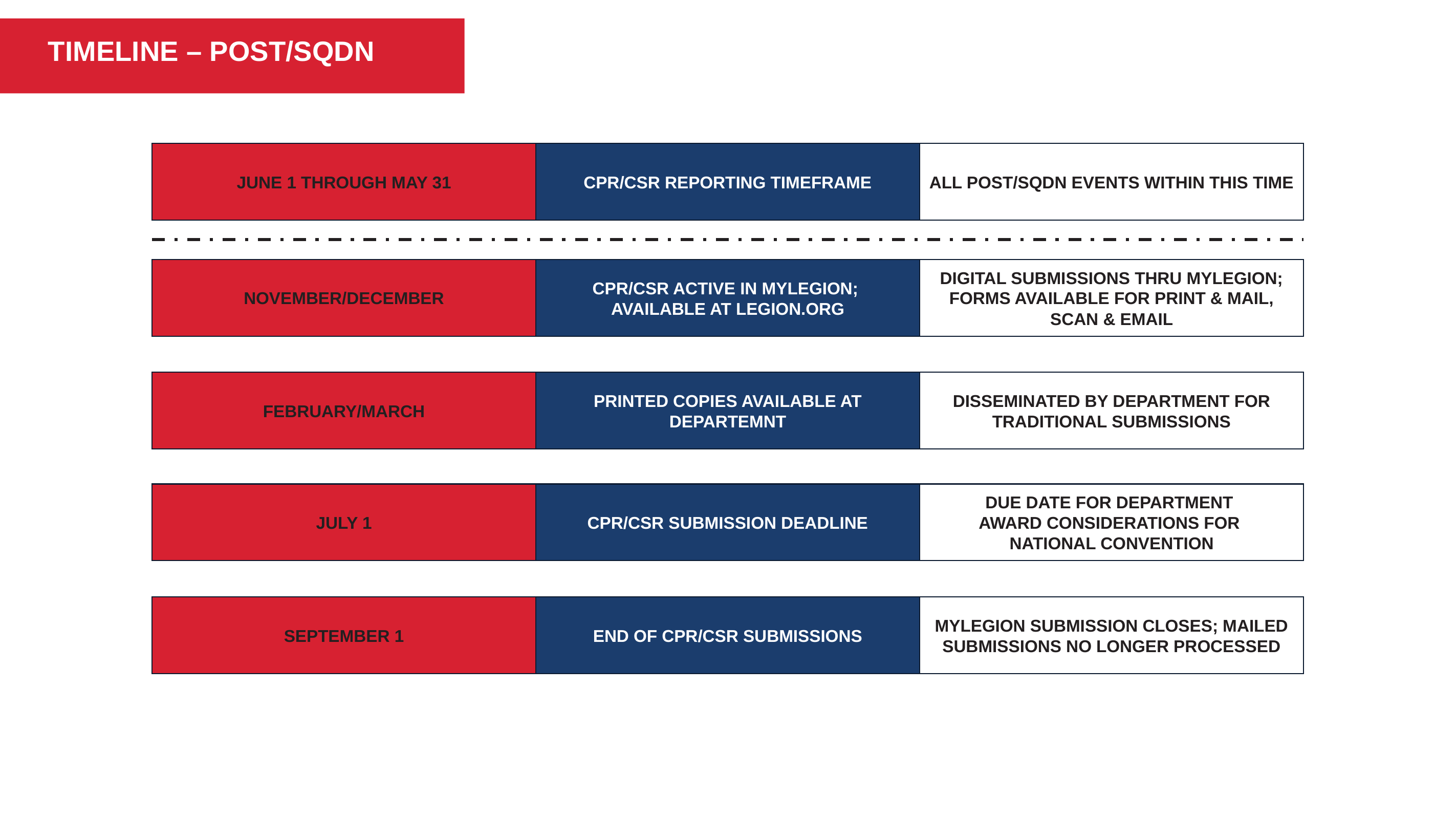

TIMELINE – POST/SQDN
JUNE 1 THROUGH MAY 31
CPR/CSR REPORTING TIMEFRAME
ALL POST/SQDN EVENTS WITHIN THIS TIME
NOVEMBER/DECEMBER
CPR/CSR ACTIVE IN MYLEGION;
AVAILABLE AT LEGION.ORG
DIGITAL SUBMISSIONS THRU MYLEGION;
FORMS AVAILABLE FOR PRINT & MAIL, SCAN & EMAIL
FEBRUARY/MARCH
PRINTED COPIES AVAILABLE AT DEPARTEMNT
DISSEMINATED BY DEPARTMENT FOR TRADITIONAL SUBMISSIONS
JULY 1
CPR/CSR SUBMISSION DEADLINE
DUE DATE FOR DEPARTMENT
AWARD CONSIDERATIONS FOR
NATIONAL CONVENTION
SEPTEMBER 1
END OF CPR/CSR SUBMISSIONS
MYLEGION SUBMISSION CLOSES; MAILED SUBMISSIONS NO LONGER PROCESSED